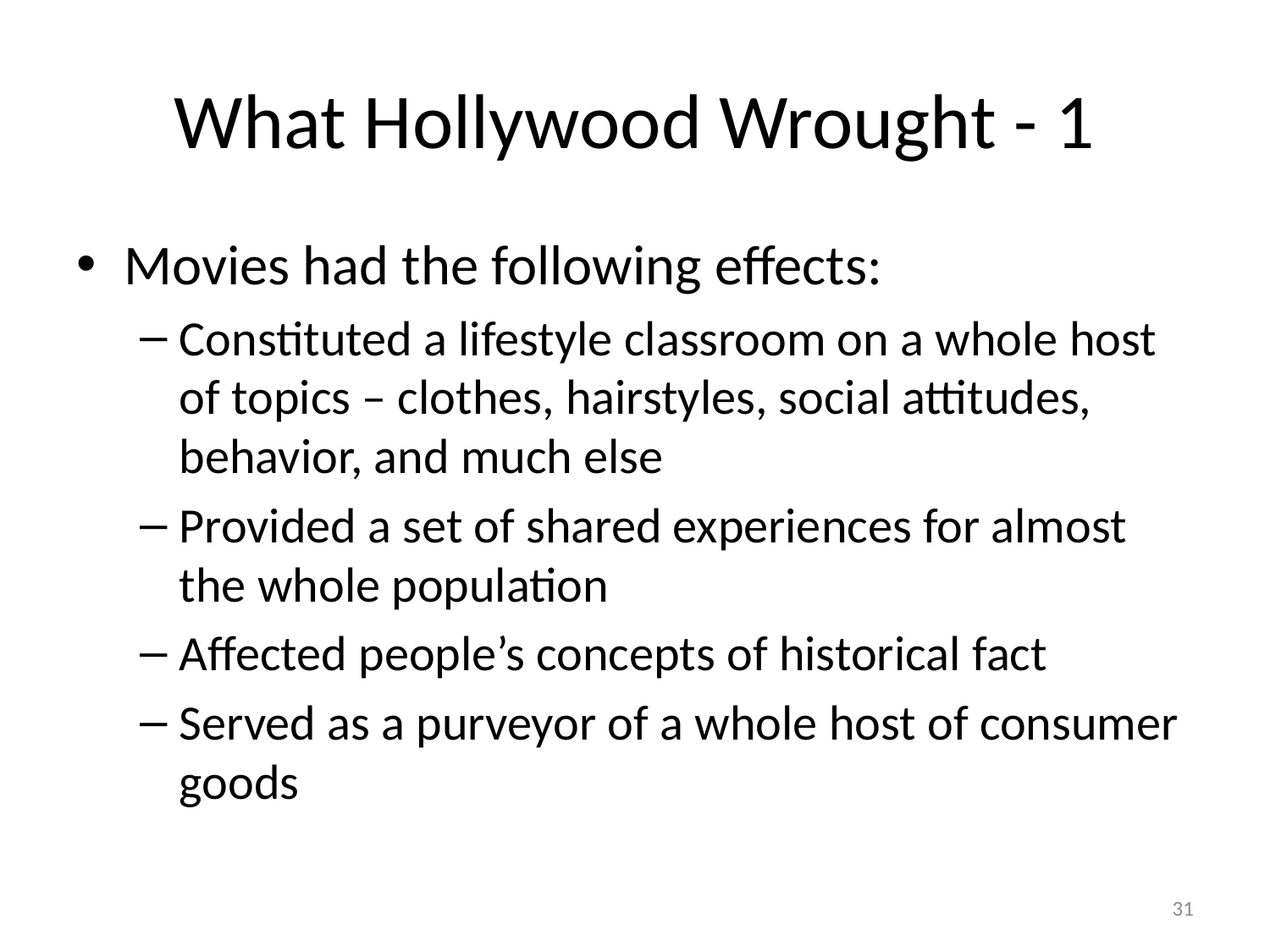

# What Hollywood Wrought - 1
Movies had the following effects:
Constituted a lifestyle classroom on a whole host of topics – clothes, hairstyles, social attitudes, behavior, and much else
Provided a set of shared experiences for almost the whole population
Affected people’s concepts of historical fact
Served as a purveyor of a whole host of consumer goods
31